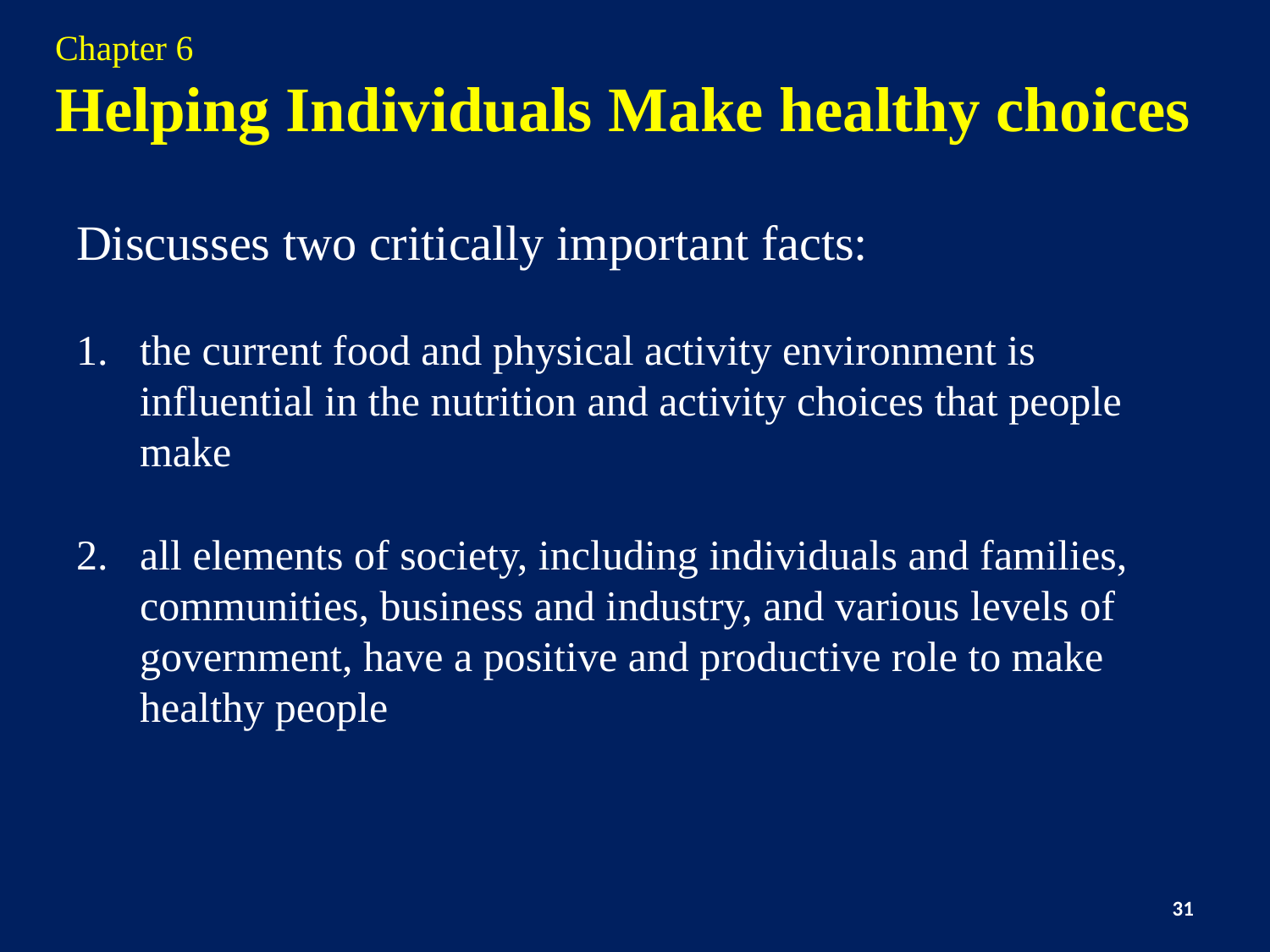

# Chapter 6 Helping Individuals Make healthy choices
Discusses two critically important facts:
the current food and physical activity environment is influential in the nutrition and activity choices that people make
all elements of society, including individuals and families, communities, business and industry, and various levels of government, have a positive and productive role to make healthy people
31